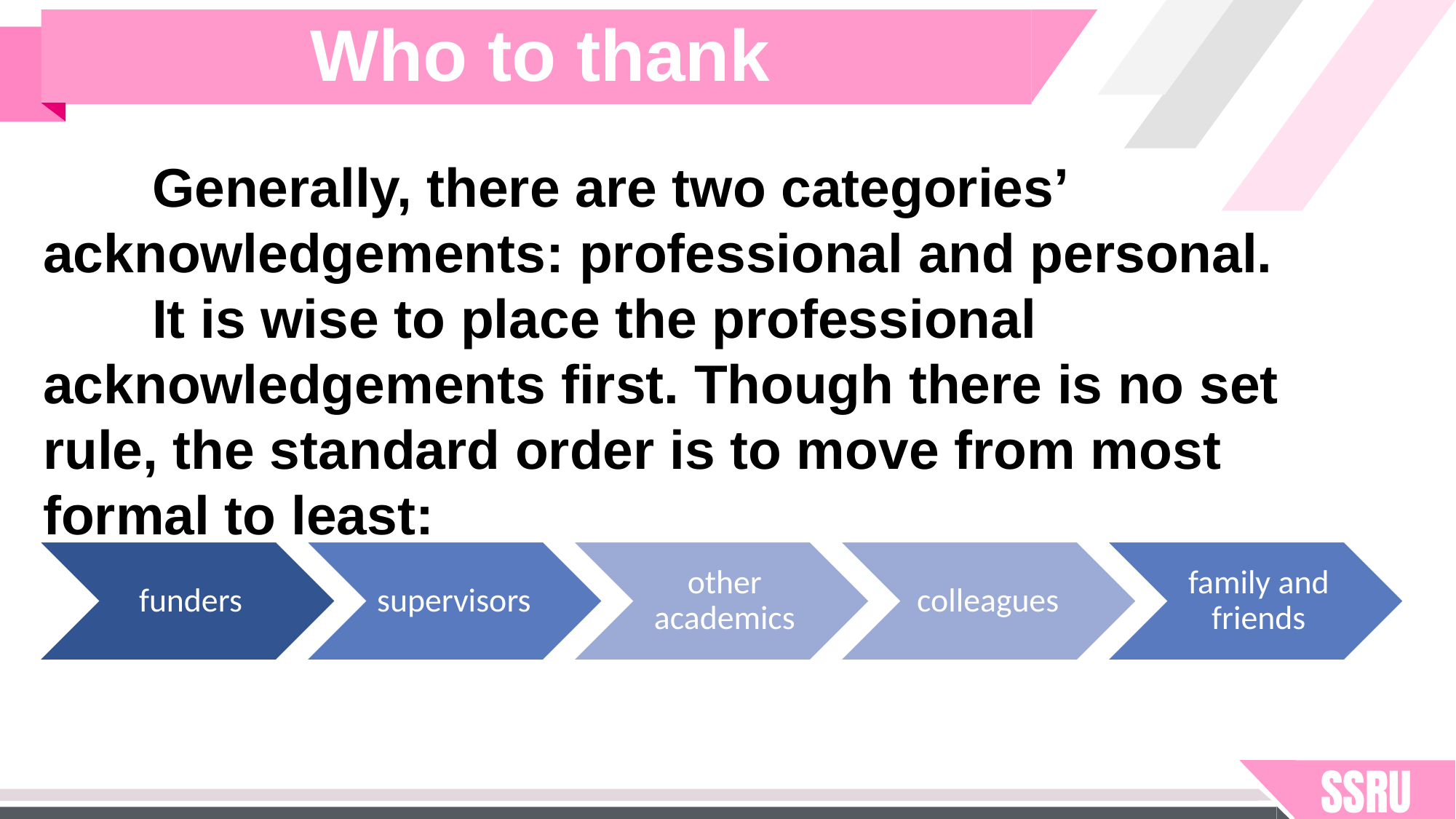

Who to thank

	Generally, there are two categories’ acknowledgements: professional and personal.
	It is wise to place the professional acknowledgements first. Though there is no set rule, the standard order is to move from most formal to least:
funders
supervisors
other academics
colleagues
family and friends
SSRU